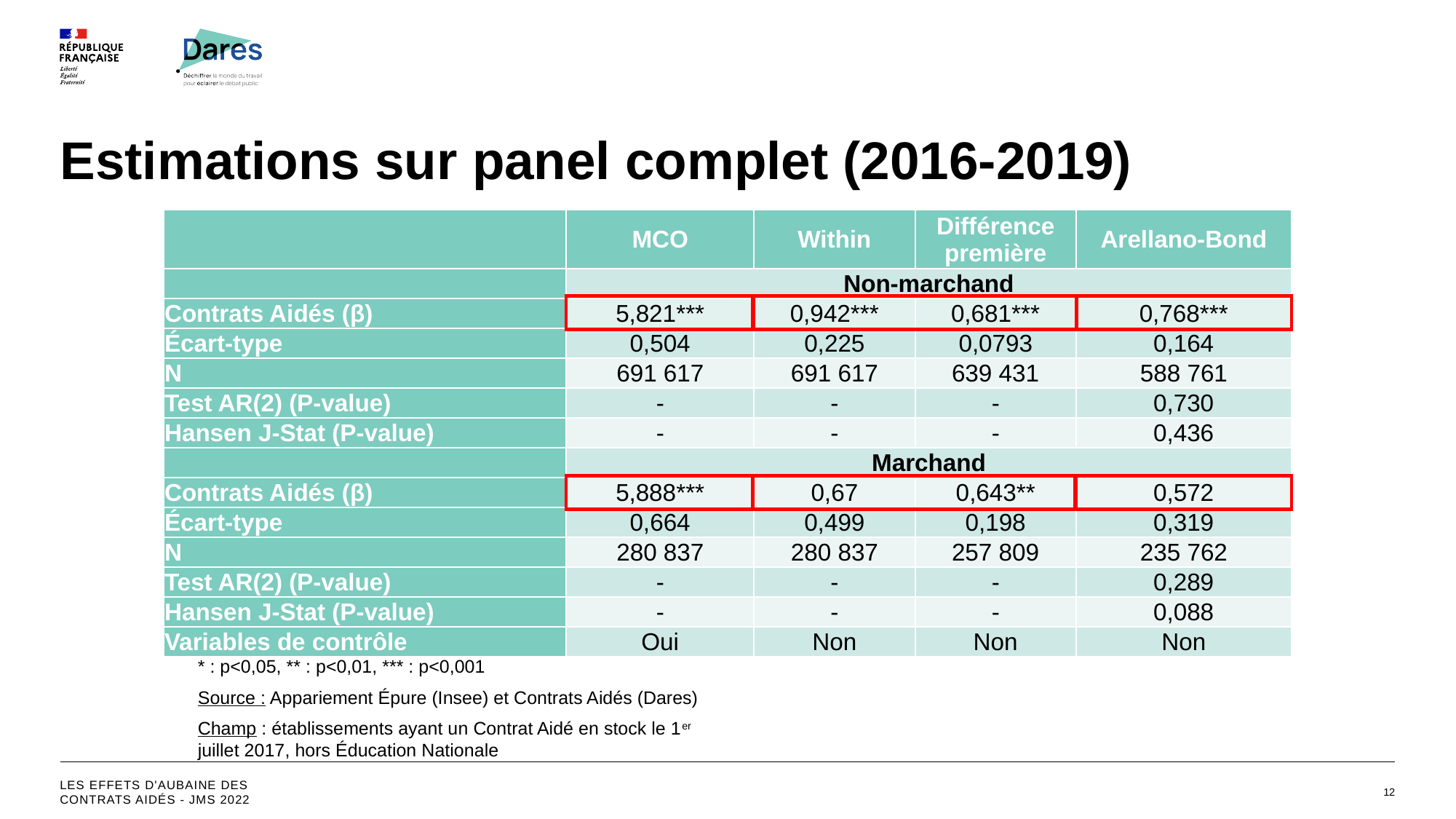

# Estimations sur panel complet (2016-2019)
|  | MCO | Within | Différence première | Arellano-Bond |
| --- | --- | --- | --- | --- |
|  | Non-marchand |  |  |  |
| Contrats Aidés (β) | 5,821\*\*\* | 0,942\*\*\* | 0,681\*\*\* | 0,768\*\*\* |
| Écart-type | 0,504 | 0,225 | 0,0793 | 0,164 |
| N | 691 617 | 691 617 | 639 431 | 588 761 |
| Test AR(2) (P-value) | - | - | - | 0,730 |
| Hansen J-Stat (P-value) | - | - | - | 0,436 |
|  | Marchand |  |  |  |
| Contrats Aidés (β) | 5,888\*\*\* | 0,67 | 0,643\*\* | 0,572 |
| Écart-type | 0,664 | 0,499 | 0,198 | 0,319 |
| N | 280 837 | 280 837 | 257 809 | 235 762 |
| Test AR(2) (P-value) | - | - | - | 0,289 |
| Hansen J-Stat (P-value) | - | - | - | 0,088 |
| Variables de contrôle | Oui | Non | Non | Non |

* : p<0,05, ** : p<0,01, *** : p<0,001
Source : Appariement Épure (Insee) et Contrats Aidés (Dares)
Champ : établissements ayant un Contrat Aidé en stock le 1er juillet 2017, hors Éducation Nationale

Les effets d'aubaine des contrats aidés - JMS 2022
12